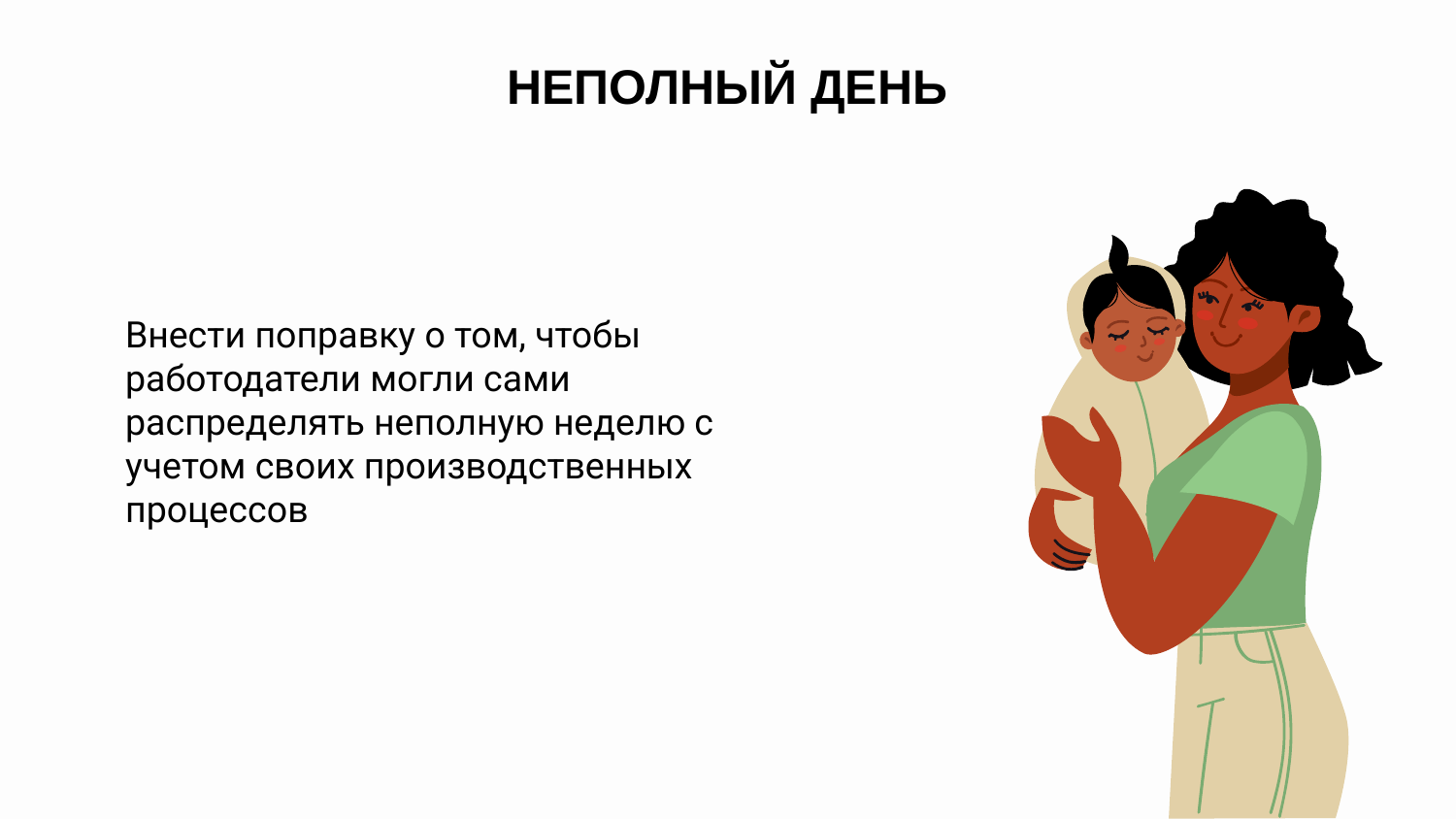

НЕПОЛНЫЙ ДЕНЬ

Внести поправку о том, чтобы работодатели могли сами распределять неполную неделю с учетом своих производственных процессов